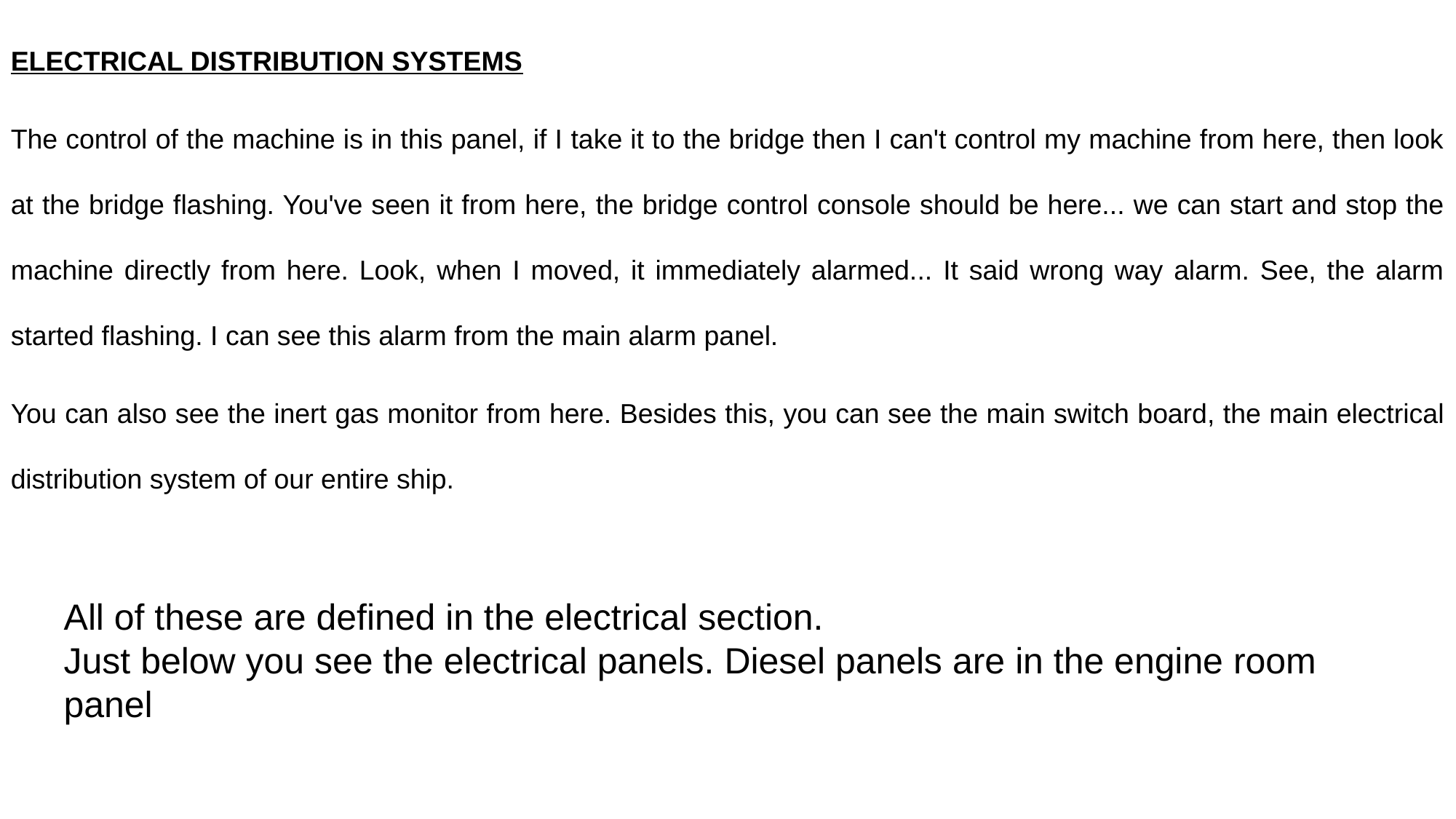

ELECTRICAL DISTRIBUTION SYSTEMS
The control of the machine is in this panel, if I take it to the bridge then I can't control my machine from here, then look at the bridge flashing. You've seen it from here, the bridge control console should be here... we can start and stop the machine directly from here. Look, when I moved, it immediately alarmed... It said wrong way alarm. See, the alarm started flashing. I can see this alarm from the main alarm panel.
You can also see the inert gas monitor from here. Besides this, you can see the main switch board, the main electrical distribution system of our entire ship.
All of these are defined in the electrical section.
Just below you see the electrical panels. Diesel panels are in the engine room panel